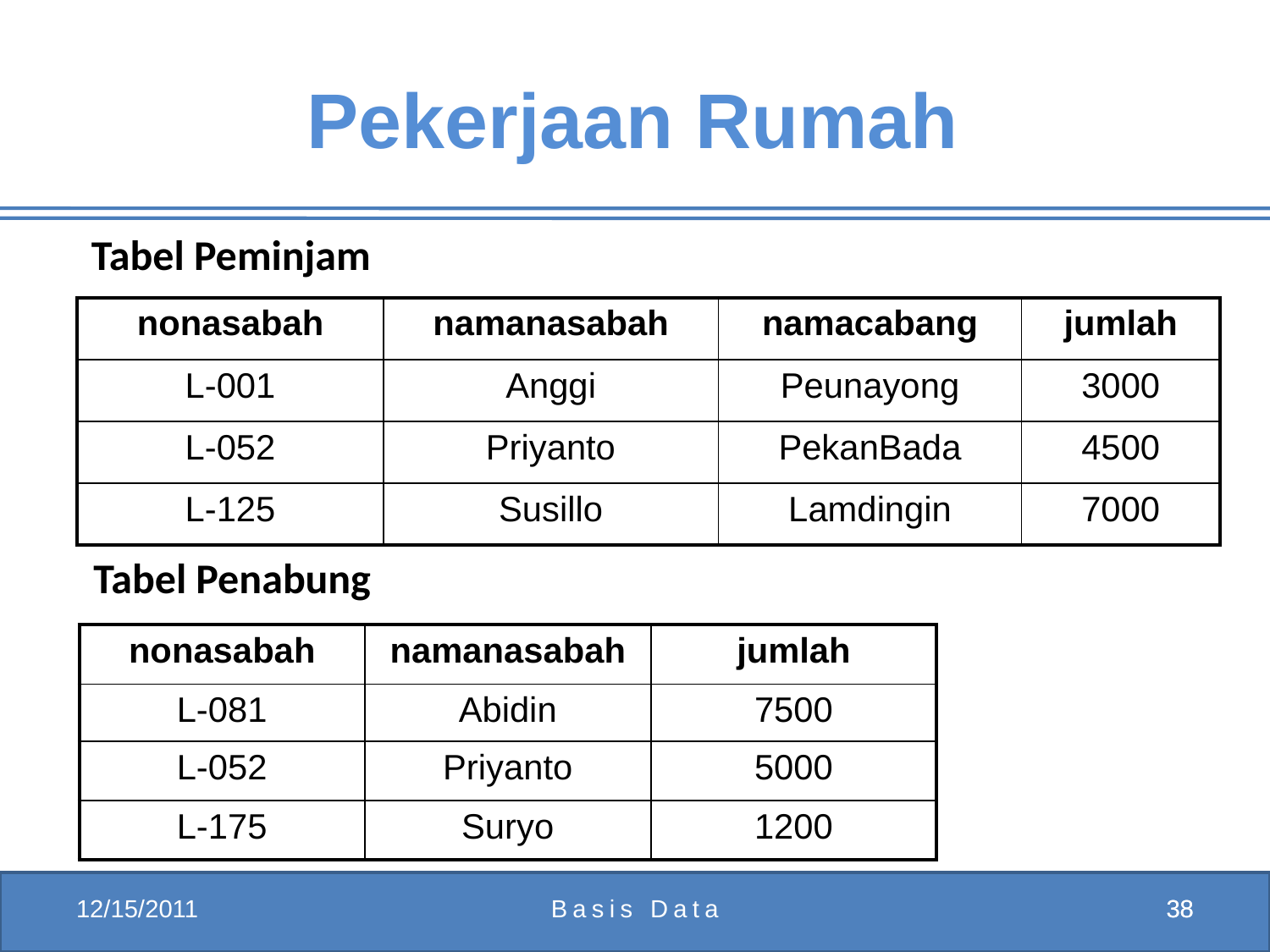

# Pekerjaan Rumah
Tabel Peminjam
| nonasabah | namanasabah | namacabang | jumlah |
| --- | --- | --- | --- |
| L-001 | Anggi | Peunayong | 3000 |
| L-052 | Priyanto | PekanBada | 4500 |
| L-125 | Susillo | Lamdingin | 7000 |
Tabel Penabung
| nonasabah | namanasabah | jumlah |
| --- | --- | --- |
| L-081 | Abidin | 7500 |
| L-052 | Priyanto | 5000 |
| L-175 | Suryo | 1200 |
12/15/2011
Basis Data
38
38